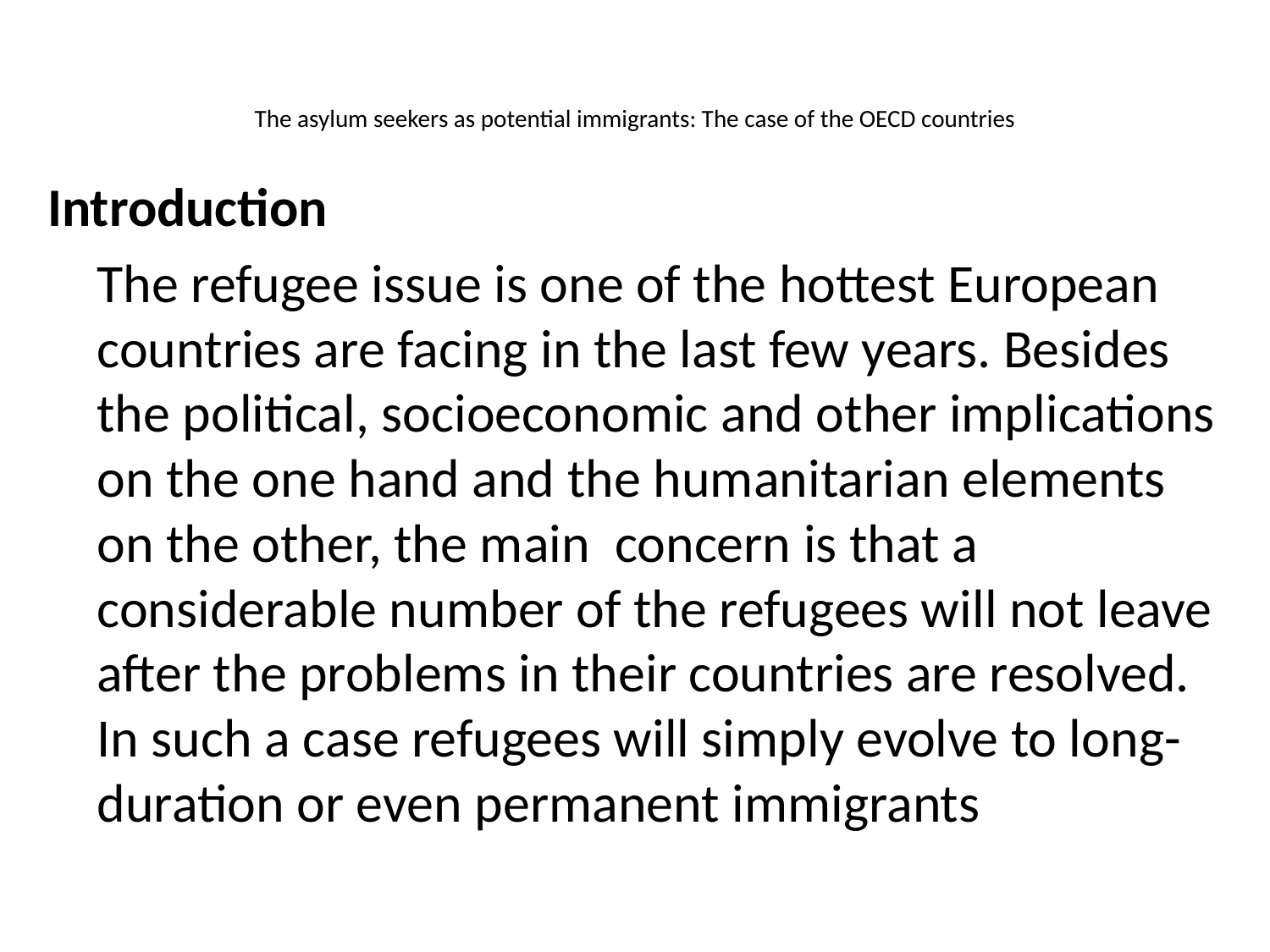

# The asylum seekers as potential immigrants: The case of the OECD countries
Introduction
	The refugee issue is one of the hottest European countries are facing in the last few years. Besides the political, socioeconomic and other implications on the one hand and the humanitarian elements on the other, the main  concern is that a considerable number of the refugees will not leave after the problems in their countries are resolved. In such a case refugees will simply evolve to long-duration or even permanent immigrants